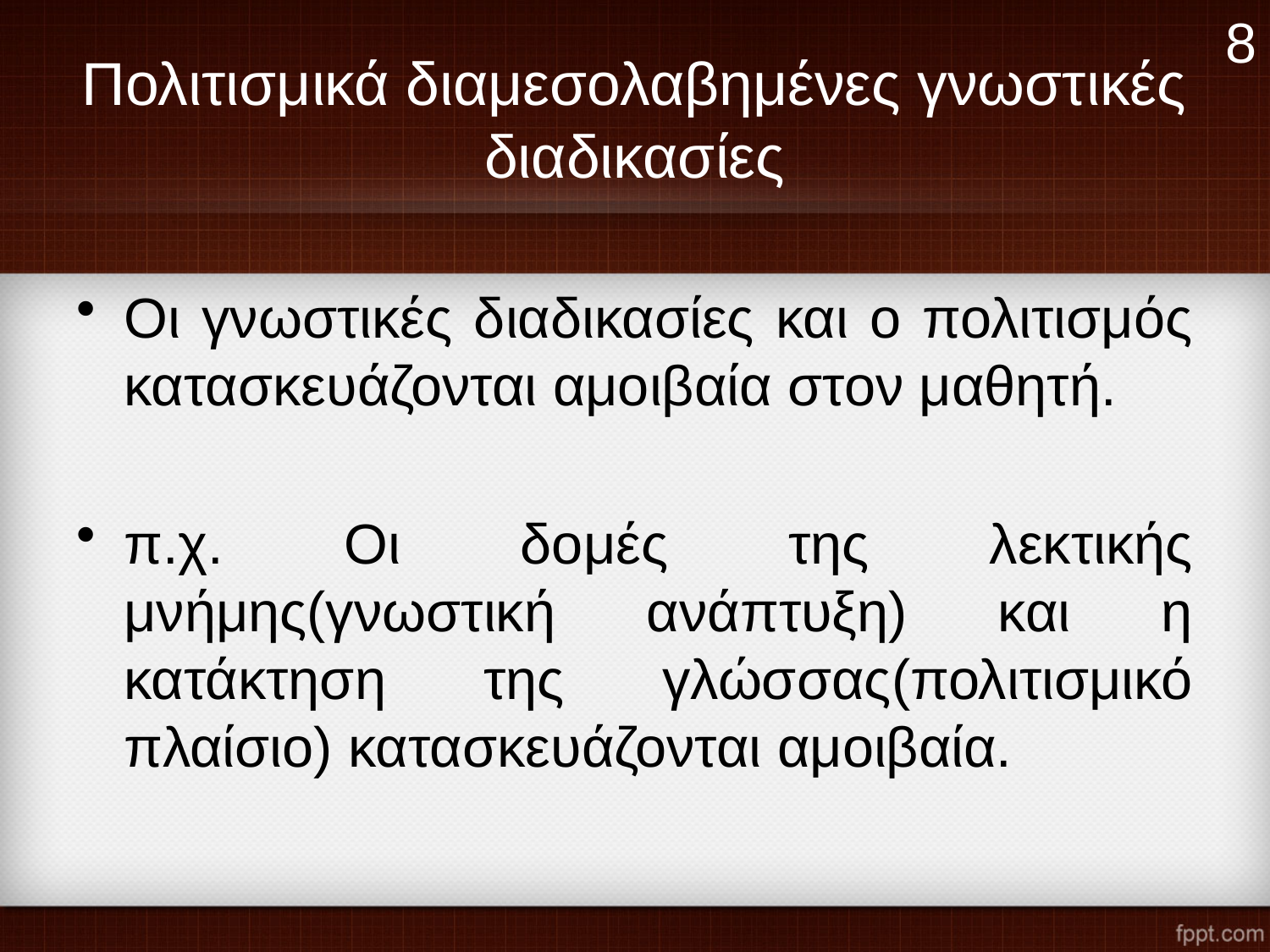

8
# Πολιτισμικά διαμεσολαβημένες γνωστικές διαδικασίες
Οι γνωστικές διαδικασίες και ο πολιτισμός κατασκευάζονται αμοιβαία στον μαθητή.

π.χ. Οι δομές της λεκτικής μνήμης(γνωστική ανάπτυξη) και η κατάκτηση της γλώσσας(πολιτισμικό πλαίσιο) κατασκευάζονται αμοιβαία.